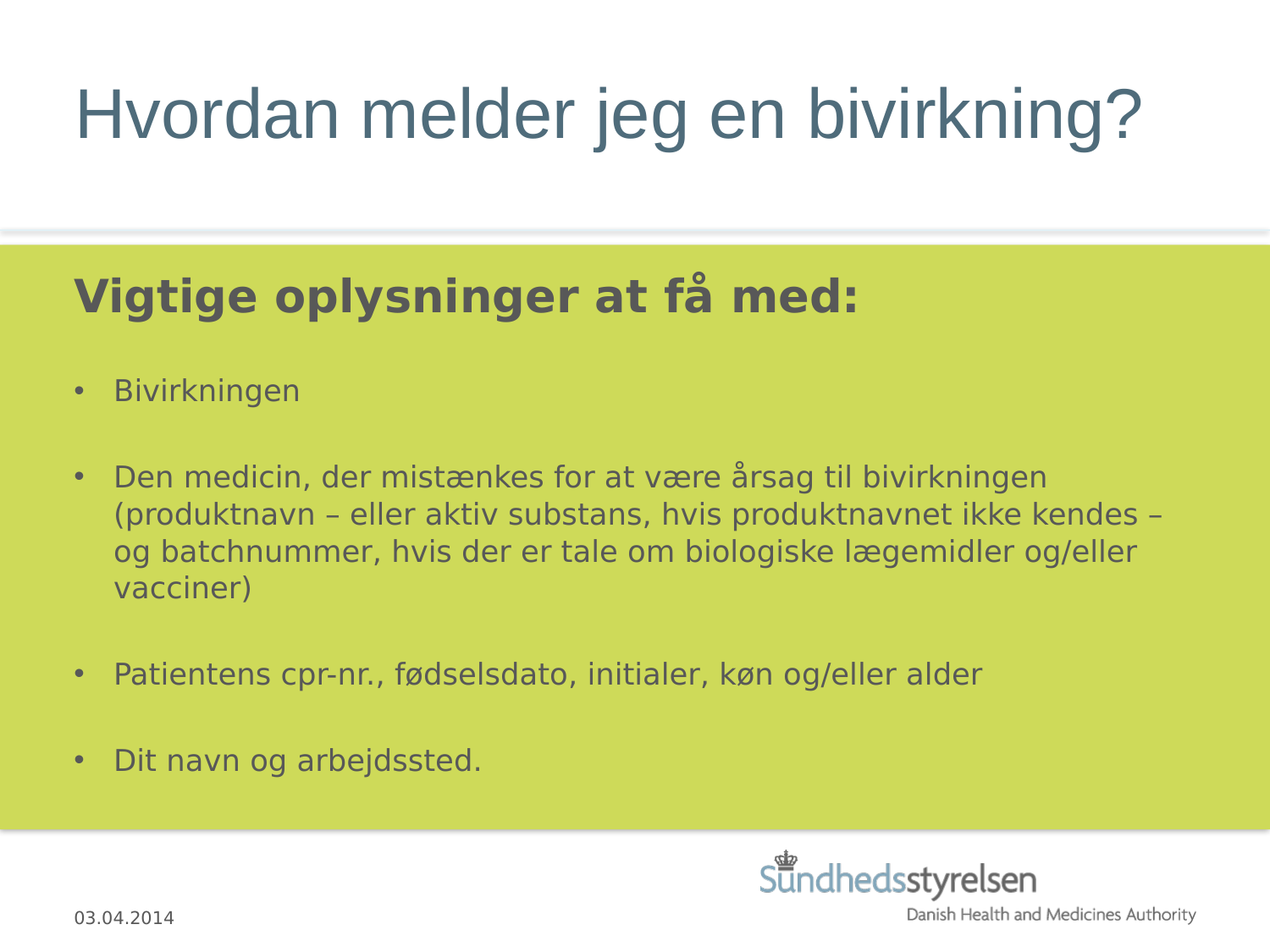

# Hvordan melder jeg en bivirkning?
Vigtige oplysninger at få med:

Bivirkningen

Den medicin, der mistænkes for at være årsag til bivirkningen   (produktnavn – eller aktiv substans, hvis produktnavnet ikke kendes –og batchnummer, hvis der er tale om biologiske lægemidler og/eller vacciner)

Patientens cpr-nr., fødselsdato, initialer, køn og/eller alder

Dit navn og arbejdssted.

03.04.2014